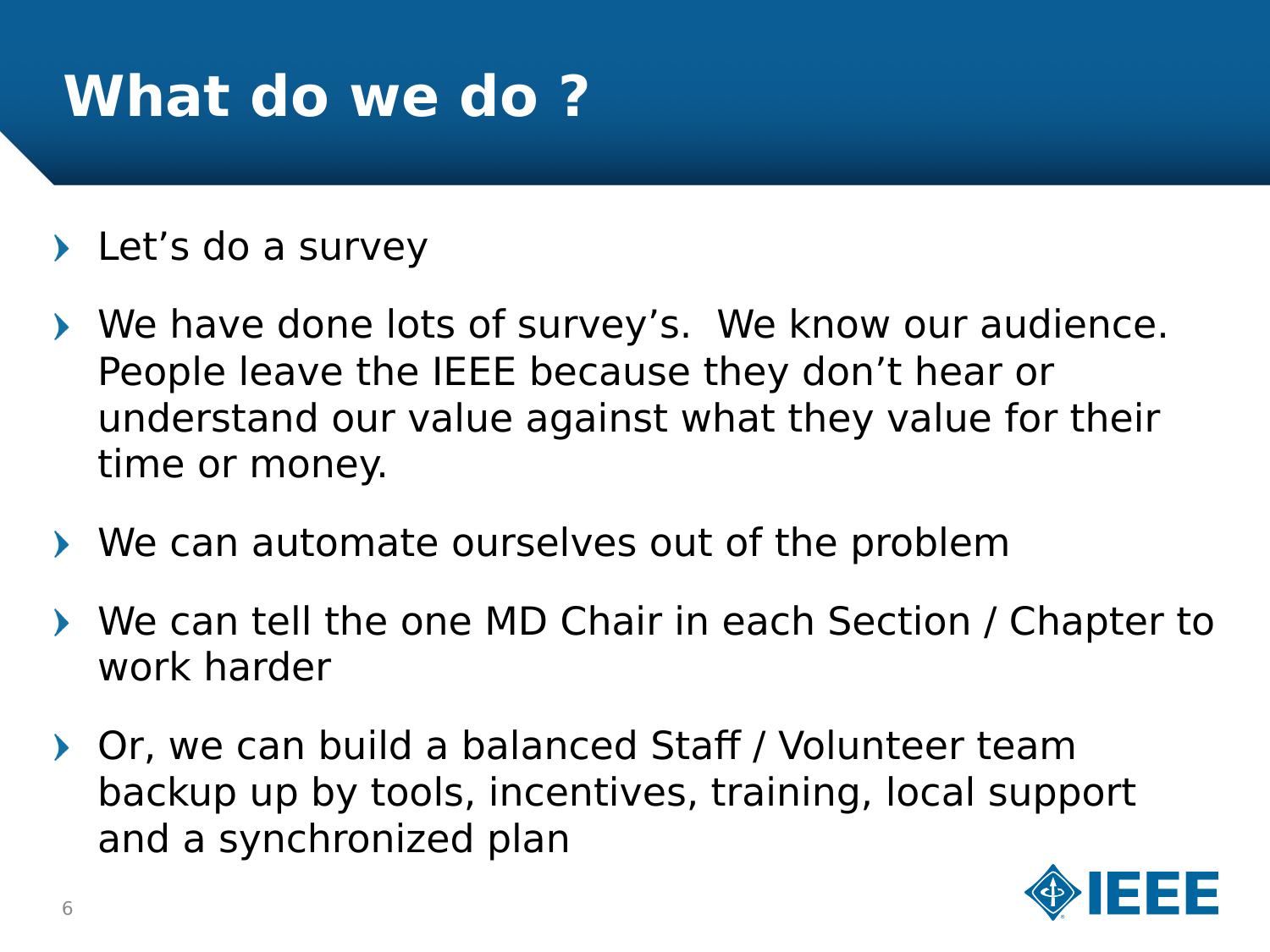

# What do we do ?
Let’s do a survey
We have done lots of survey’s.  We know our audience. People leave the IEEE because they don’t hear or understand our value against what they value for their time or money.
We can automate ourselves out of the problem
We can tell the one MD Chair in each Section / Chapter to work harder
Or, we can build a balanced Staff / Volunteer team backup up by tools, incentives, training, local support and a synchronized plan

6